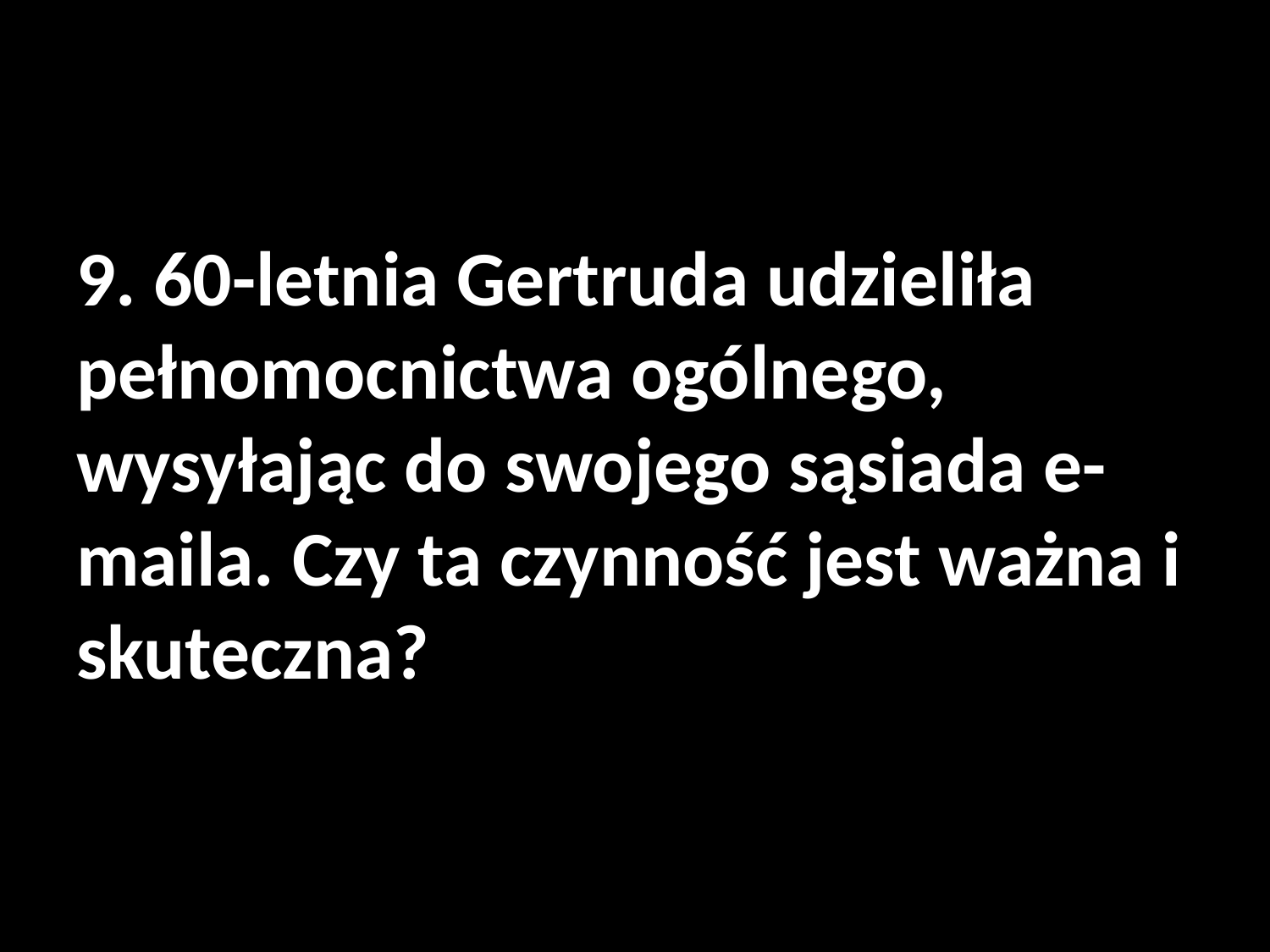

#
9. 60-letnia Gertruda udzieliła pełnomocnictwa ogólnego, wysyłając do swojego sąsiada e-maila. Czy ta czynność jest ważna i skuteczna?